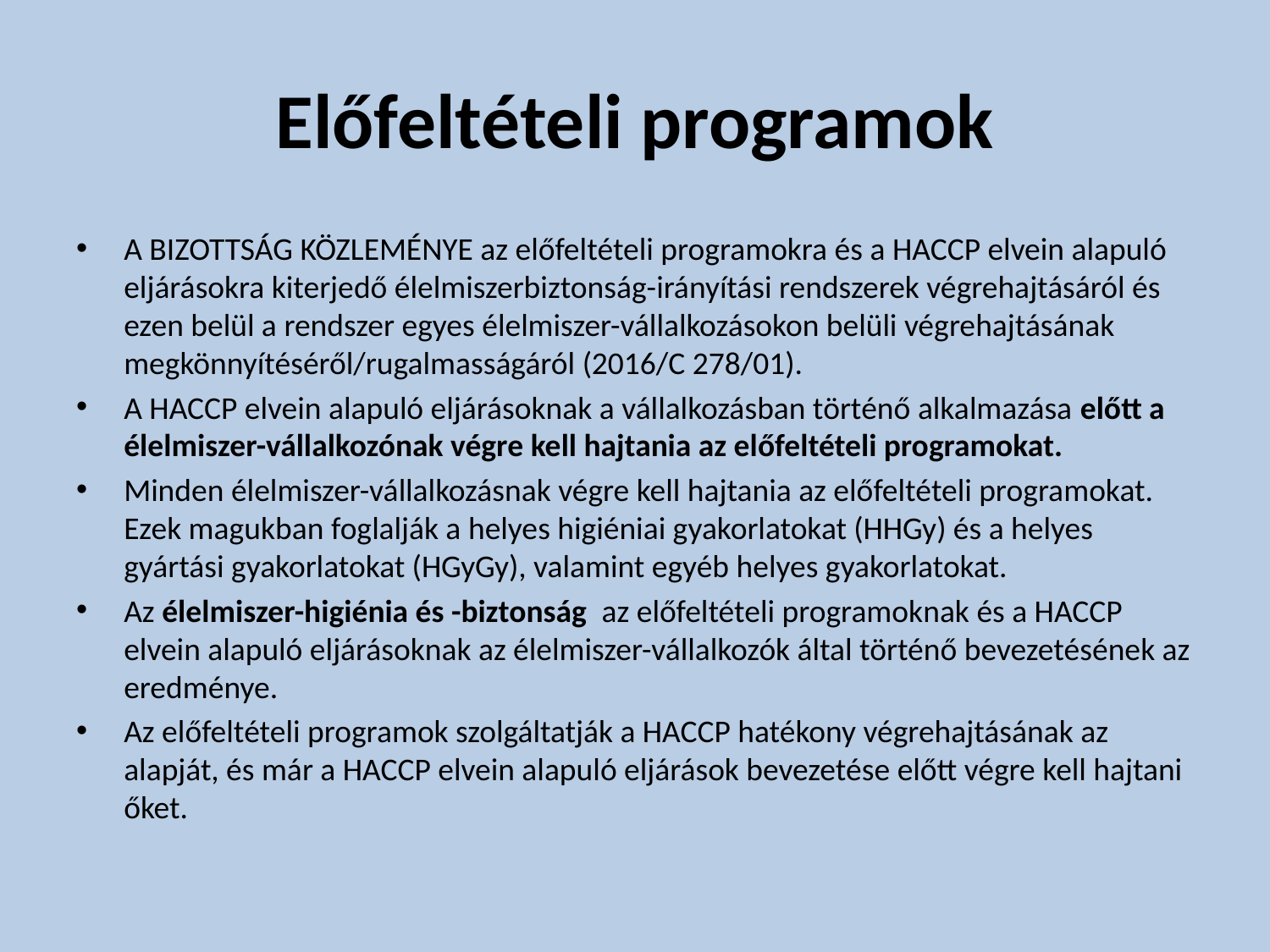

# Előfeltételi programok
A BIZOTTSÁG KÖZLEMÉNYE az előfeltételi programokra és a HACCP elvein alapuló eljárásokra kiterjedő élelmiszerbiztonság-irányítási rendszerek végrehajtásáról és ezen belül a rendszer egyes élelmiszer-vállalkozásokon belüli végrehajtásának megkönnyítéséről/rugalmasságáról (2016/C 278/01).
A HACCP elvein alapuló eljárásoknak a vállalkozásban történő alkalmazása előtt a élelmiszer-vállalkozónak végre kell hajtania az előfeltételi programokat.
Minden élelmiszer-vállalkozásnak végre kell hajtania az előfeltételi programokat. Ezek magukban foglalják a helyes higiéniai gyakorlatokat (HHGy) és a helyes gyártási gyakorlatokat (HGyGy), valamint egyéb helyes gyakorlatokat.
Az élelmiszer-higiénia és -biztonság  az előfeltételi programoknak és a HACCP elvein alapuló eljárásoknak az élelmiszer-vállalkozók által történő bevezetésének az eredménye.
Az előfeltételi programok szolgáltatják a HACCP hatékony végrehajtásának az alapját, és már a HACCP elvein alapuló eljárások bevezetése előtt végre kell hajtani őket.